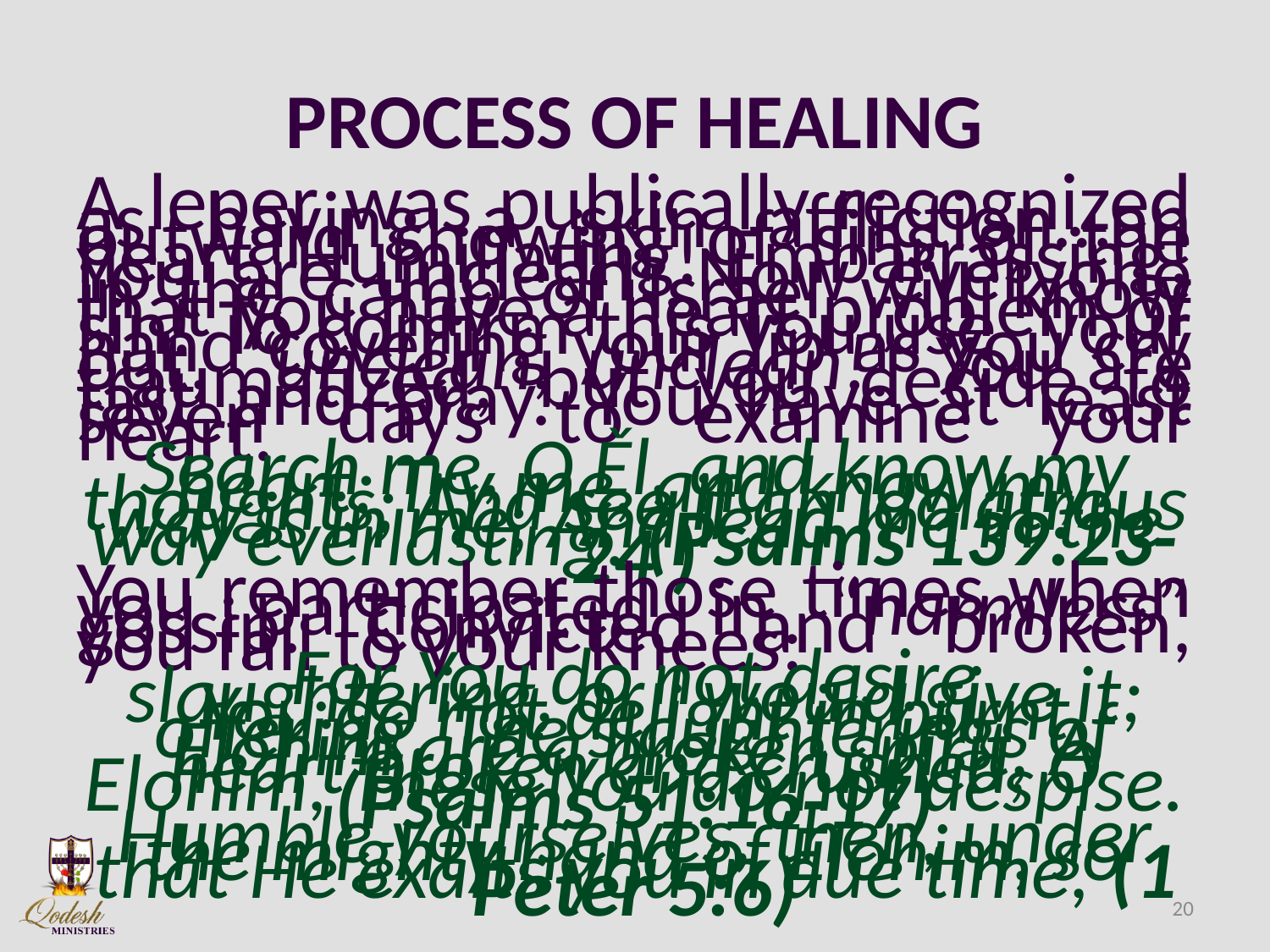

# PROCESS OF HEALING
A leper was publically recognized as having a skin affliction…an outward showing of sins of the heart. Humiliating! Embarrassing! You are unclean! Now everyone in the camp of Israel will know that you have a heart problem of sin! To confirm this you use  your hand covering your lip as you cry out, “unclean, unclean!” You are traumatized, but you decide to fast and pray. You have at least seven days to examine your heart.
Search me, O Ěl, and know my heart; Try me, and know my thoughts; And see if an idolatrous way is in me, And lead me in the way everlasting. (Psalms 139:23-24 )
You remember those times when you participated in “harmless” gossip. Convicted and broken, you fall to your knees:
For You do not desire slaughtering, or I would give it; You do not delight in burnt offering. The slaughterings of Elohim are a broken spirit, A heart broken and crushed, O Elohim, These You do not despise. (Psalms 51:16-17)
Humble yourselves, then, under the mighty hand of Elohim, so that He exalts you in due time, (1 Peter 5:6)

20